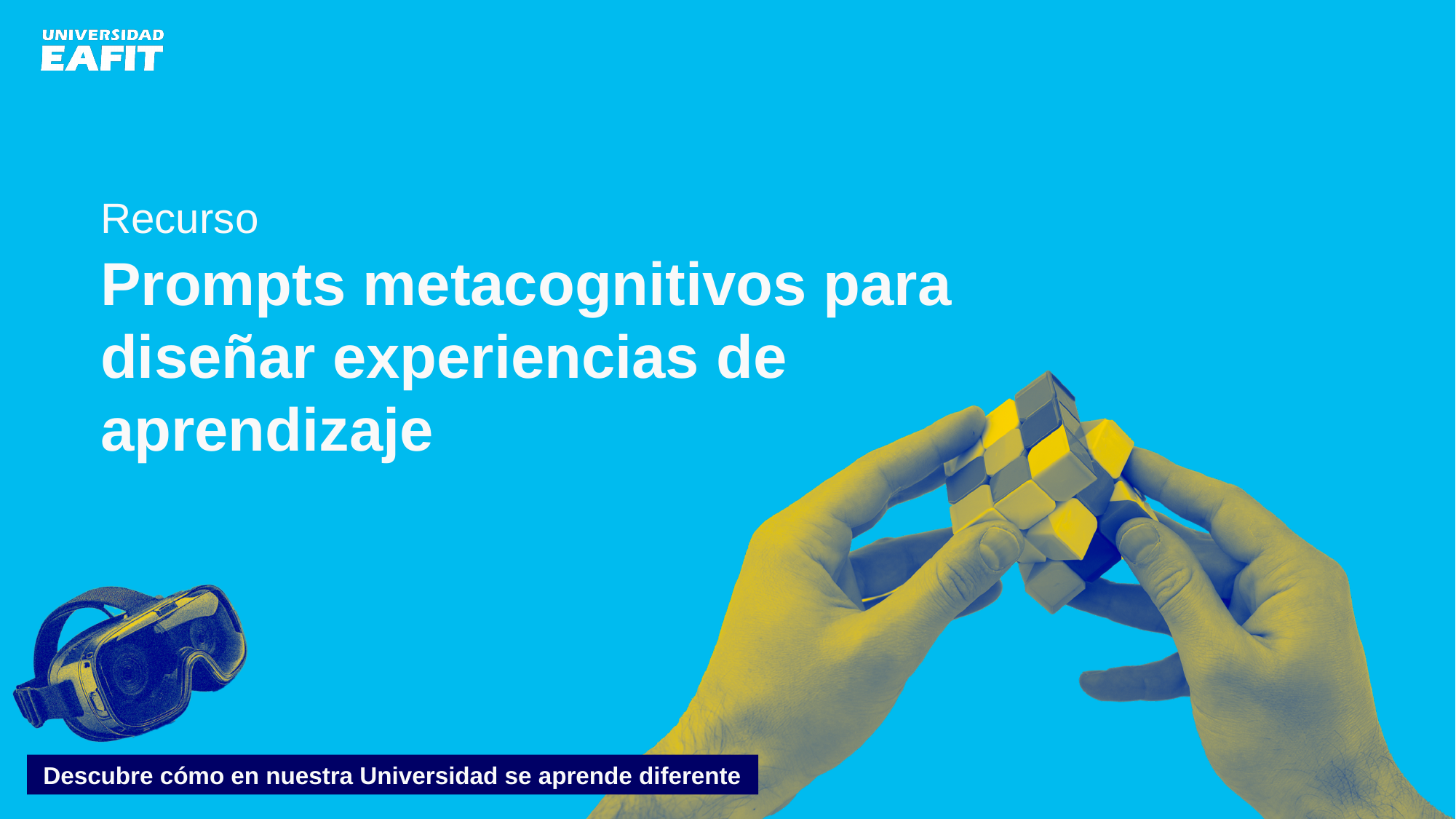

Recurso
Prompts metacognitivos para diseñar experiencias de aprendizaje